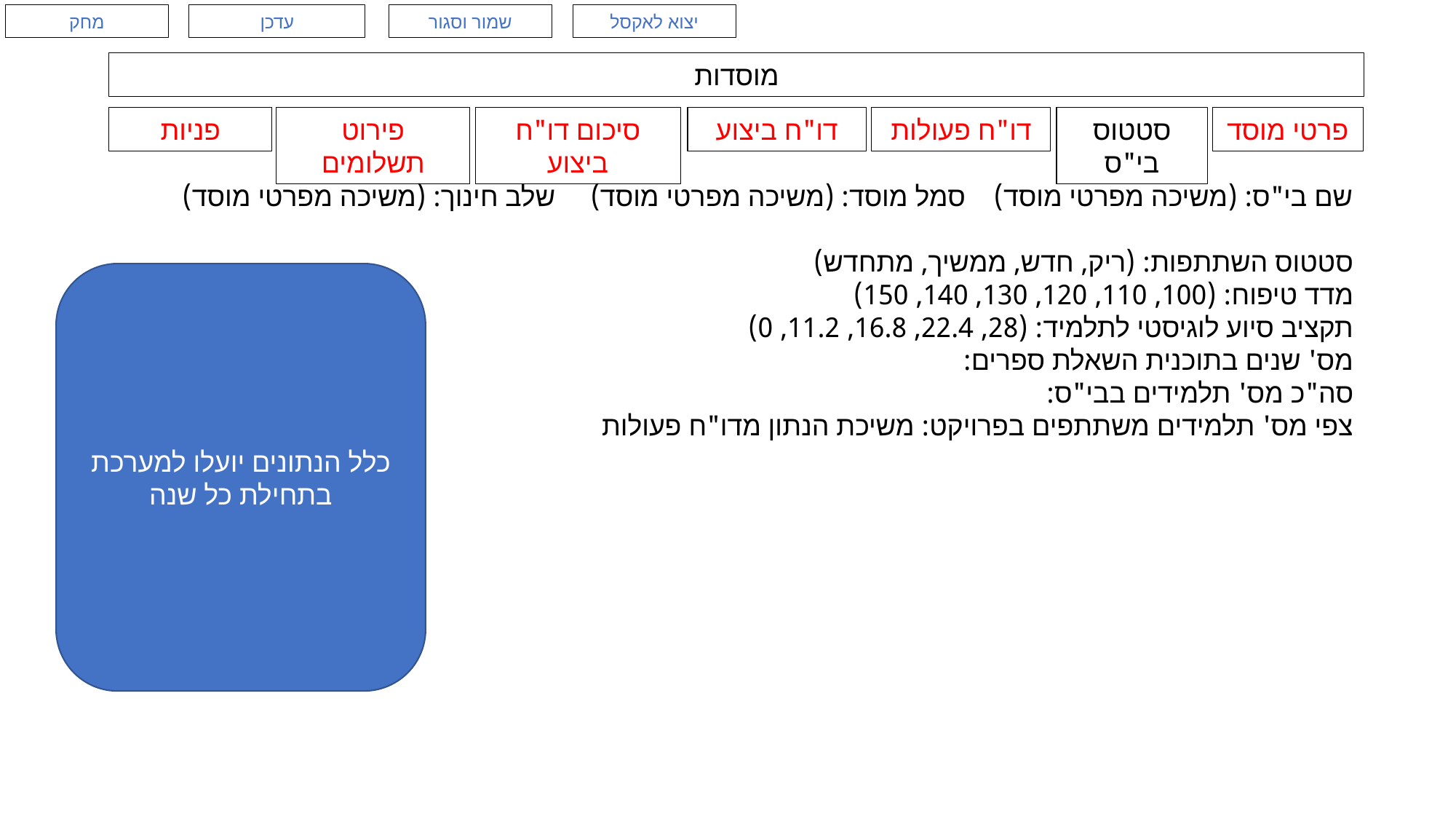

מחק
עדכן
שמור וסגור
יצוא לאקסל
מוסדות

שם בי"ס: (משיכה מפרטי מוסד)    סמל מוסד: (משיכה מפרטי מוסד)     שלב חינוך: (משיכה מפרטי מוסד)

סטטוס השתתפות: (ריק, חדש, ממשיך, מתחדש)
מדד טיפוח: (100, 110, 120, 130, 140, 150)
תקציב סיוע לוגיסטי לתלמיד: (28, 22.4, 16.8, 11.2, 0)
מס' שנים בתוכנית השאלת ספרים:
סה"כ מס' תלמידים בבי"ס:
צפי מס' תלמידים משתתפים בפרויקט: משיכת הנתון מדו"ח פעולות

פניות
פירוט תשלומים
סיכום דו"ח ביצוע
דו"ח ביצוע
דו"ח פעולות
סטטוס בי"ס
פרטי מוסד
כלל הנתונים יועלו למערכת בתחילת כל שנה